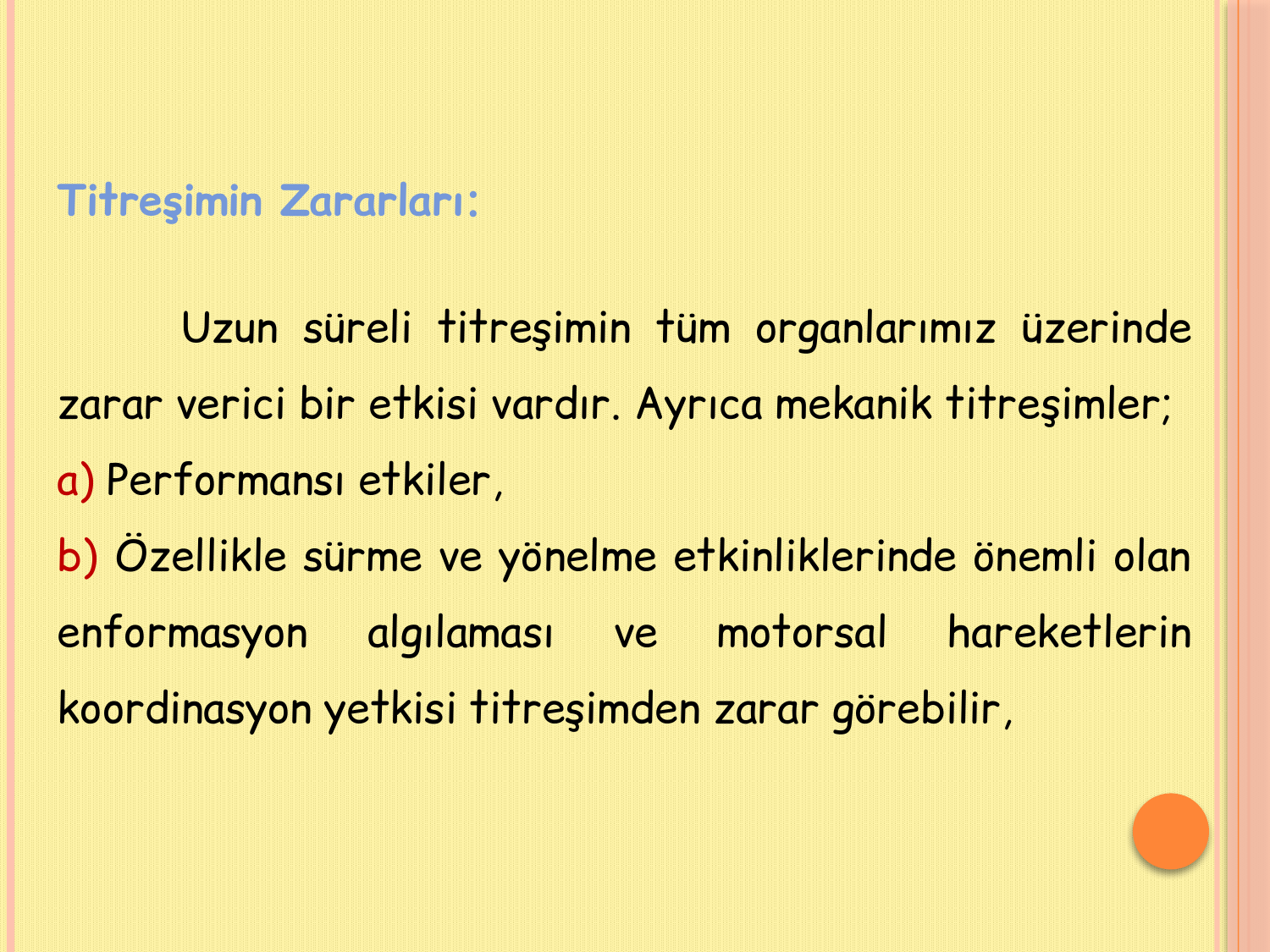

Titreşimin Zararları:

     Uzun süreli titreşimin tüm organlarımız üzerinde zarar verici bir etkisi vardır. Ayrıca mekanik titreşimler;
a) Performansı etkiler,
b) Özellikle sürme ve yönelme etkinliklerinde önemli olan enformasyon algılaması ve motorsal hareketlerin koordinasyon yetkisi titreşimden zarar görebilir,